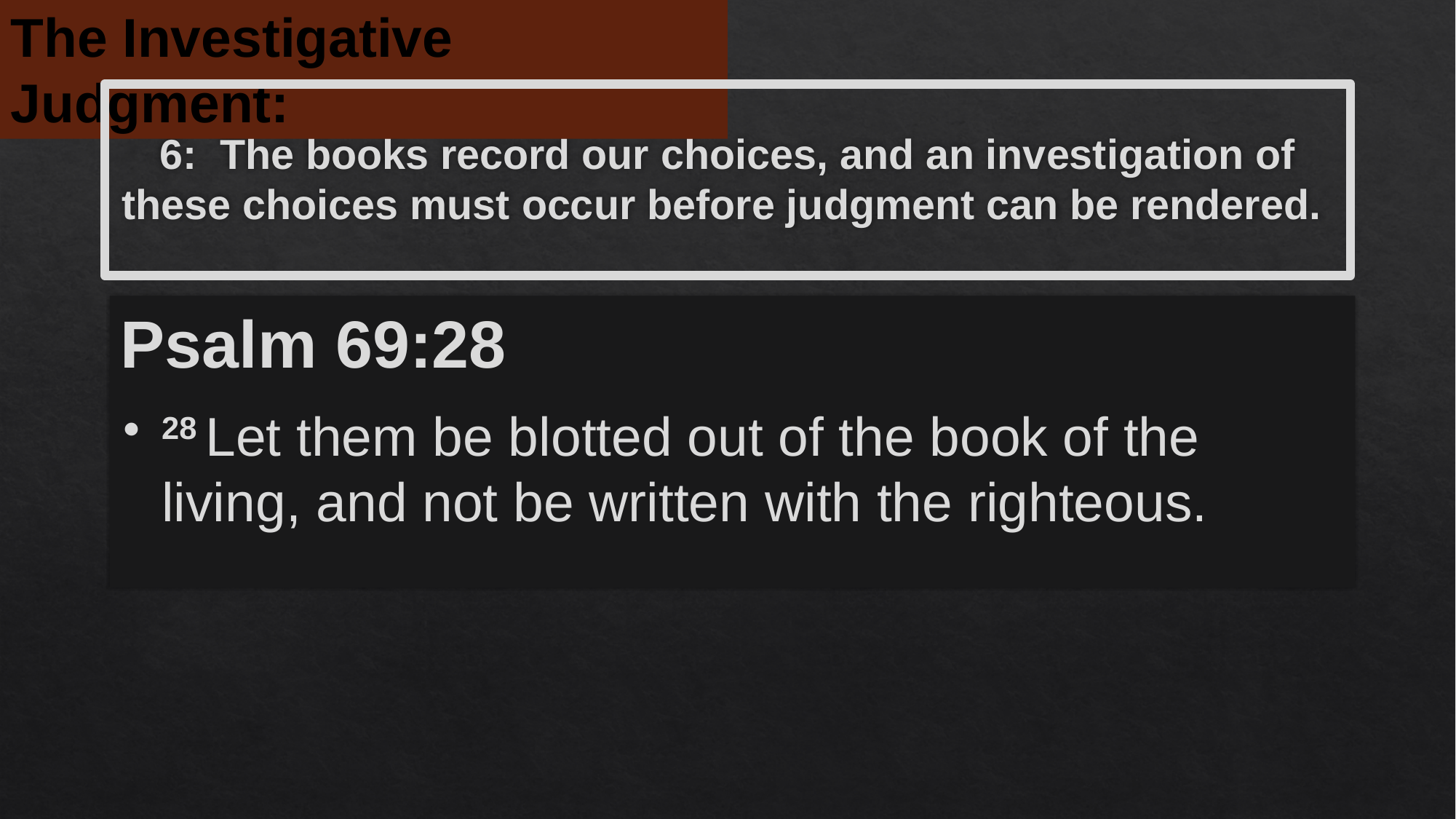

The Investigative Judgment:

# 6:  The books record our choices, and an investigation of these choices must occur before judgment can be rendered.
Psalm 69:28
28 Let them be blotted out of the book of the living, and not be written with the righteous.